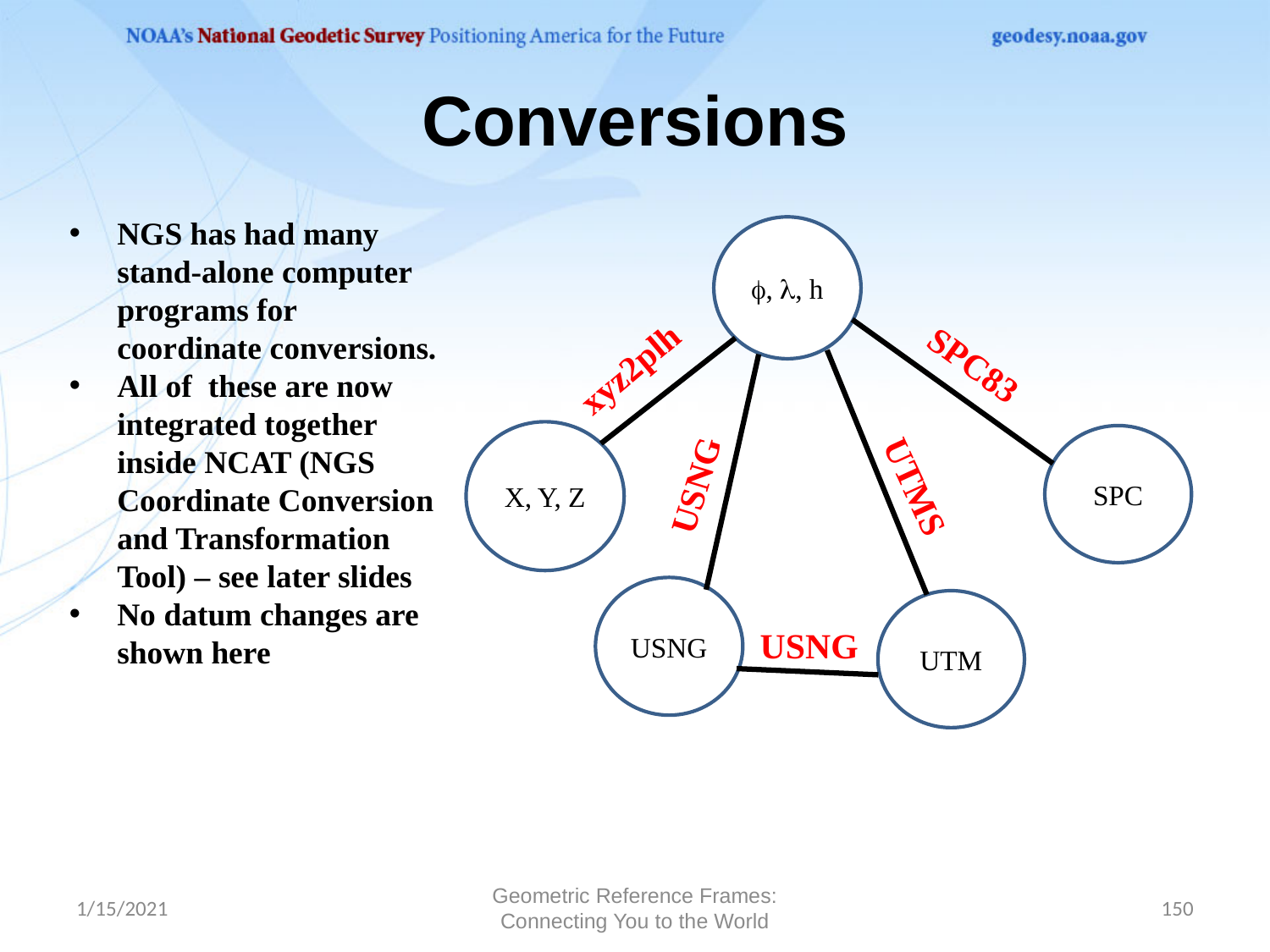

# Conversions
NGS has had many stand-alone computer programs for coordinate conversions.
All of  these are now integrated together inside NCAT (NGS Coordinate Conversion and Transformation Tool) – see later slides
No datum changes are shown here
φ, λ, h
xyz2plh

SPC83
X, Y, Z
SPC
USNG
UTMS
USNG
UTM
USNG
1/15/2021
Geometric Reference Frames: Connecting You to the World
150